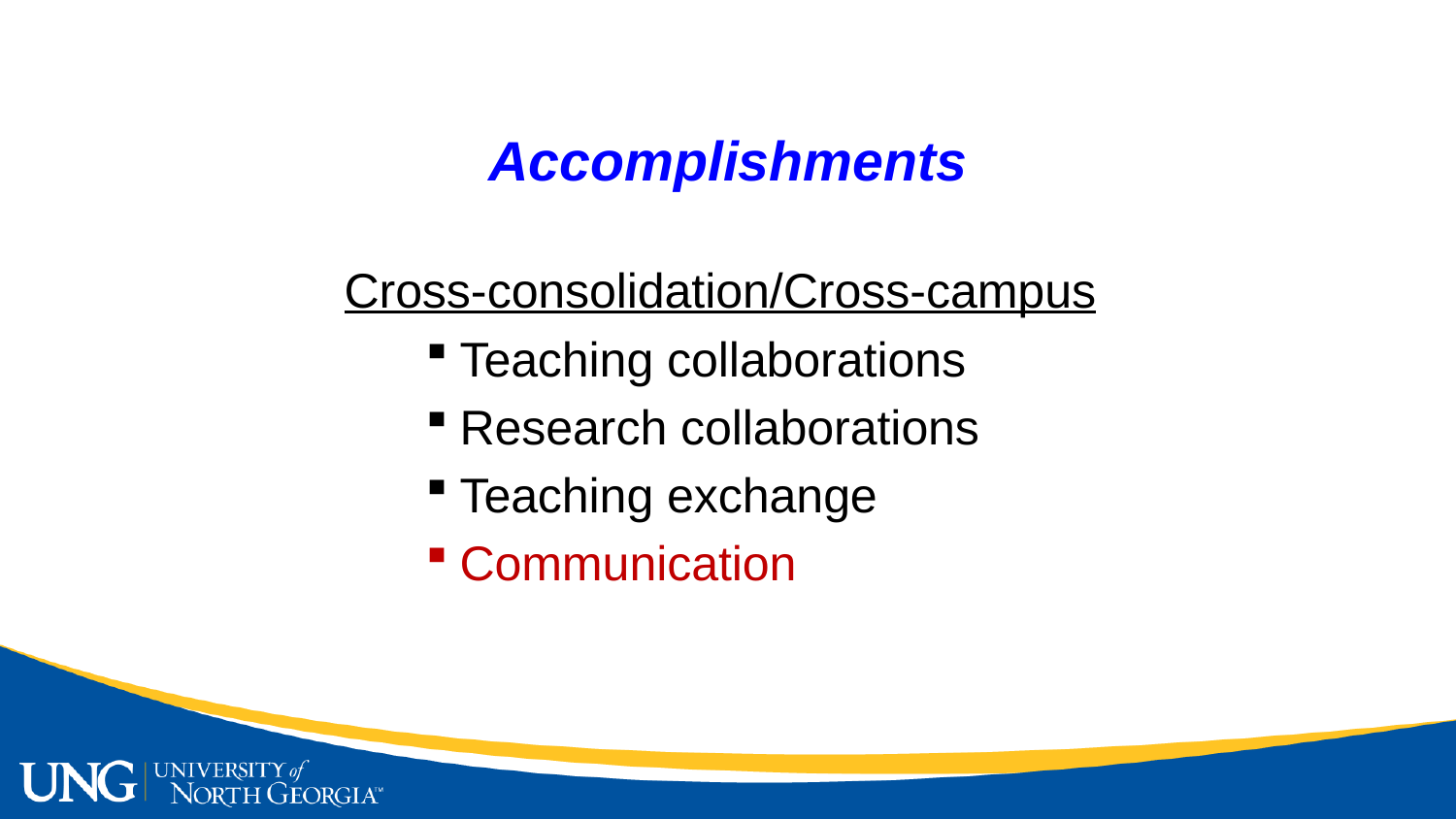

Accomplishments

Cross-consolidation/Cross-campus
Teaching collaborations
Research collaborations
Teaching exchange
Communication